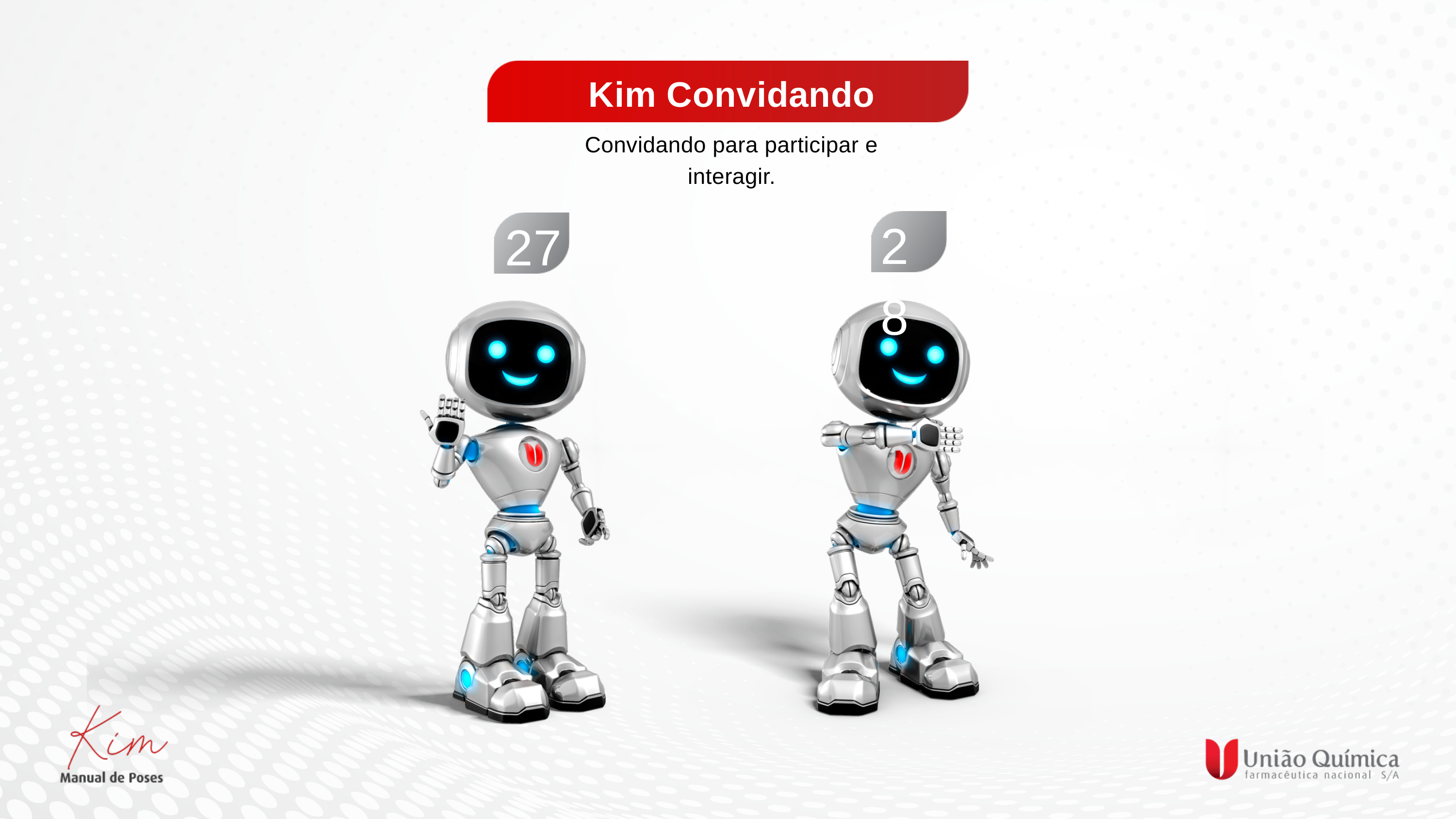

Kim Convidando
Convidando para participar e interagir.
28
27